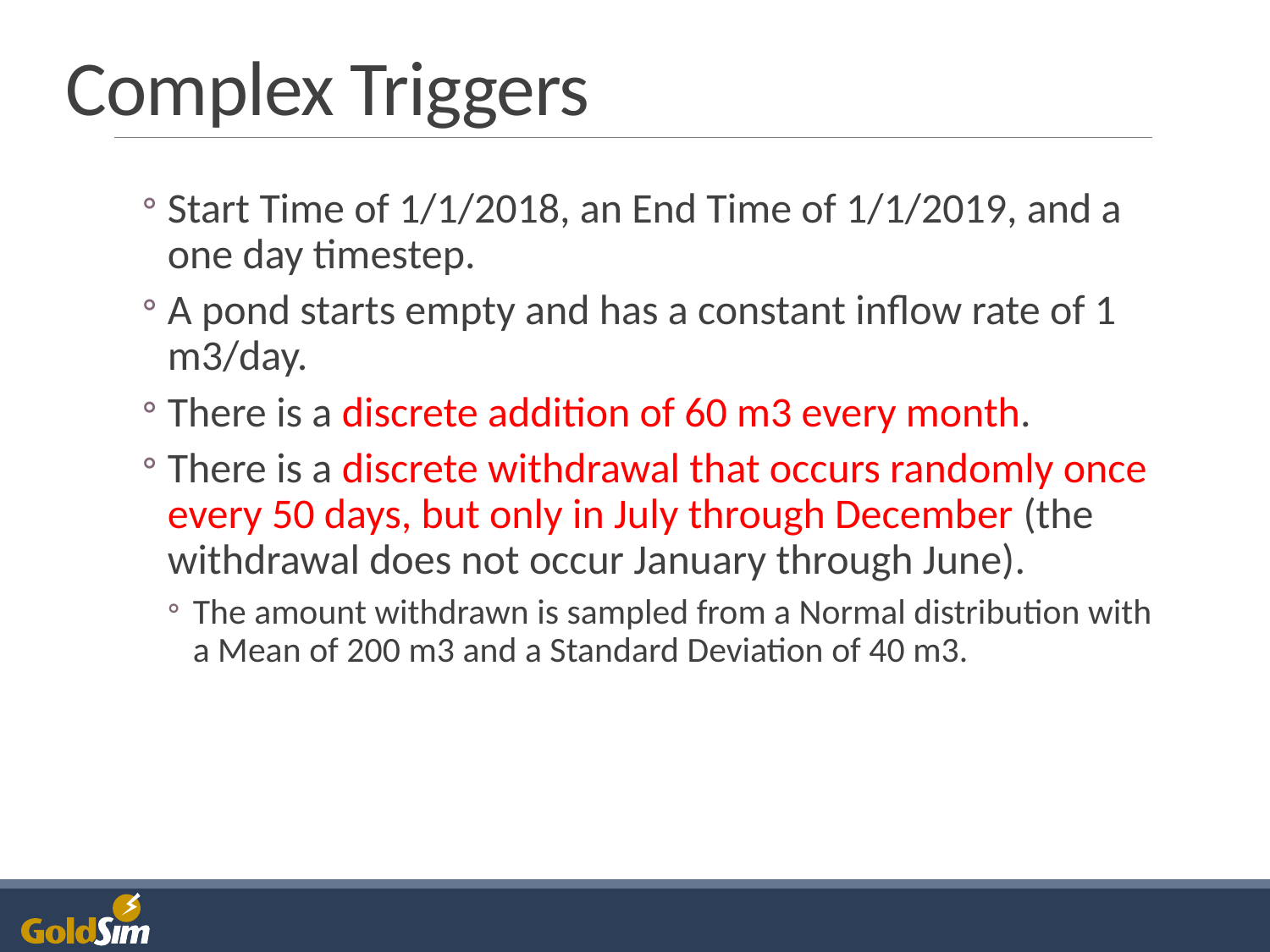

# Complex Triggers
Start Time of 1/1/2018, an End Time of 1/1/2019, and a one day timestep.
A pond starts empty and has a constant inflow rate of 1 m3/day.
There is a discrete addition of 60 m3 every month.
There is a discrete withdrawal that occurs randomly once every 50 days, but only in July through December (the withdrawal does not occur January through June).
The amount withdrawn is sampled from a Normal distribution with a Mean of 200 m3 and a Standard Deviation of 40 m3.